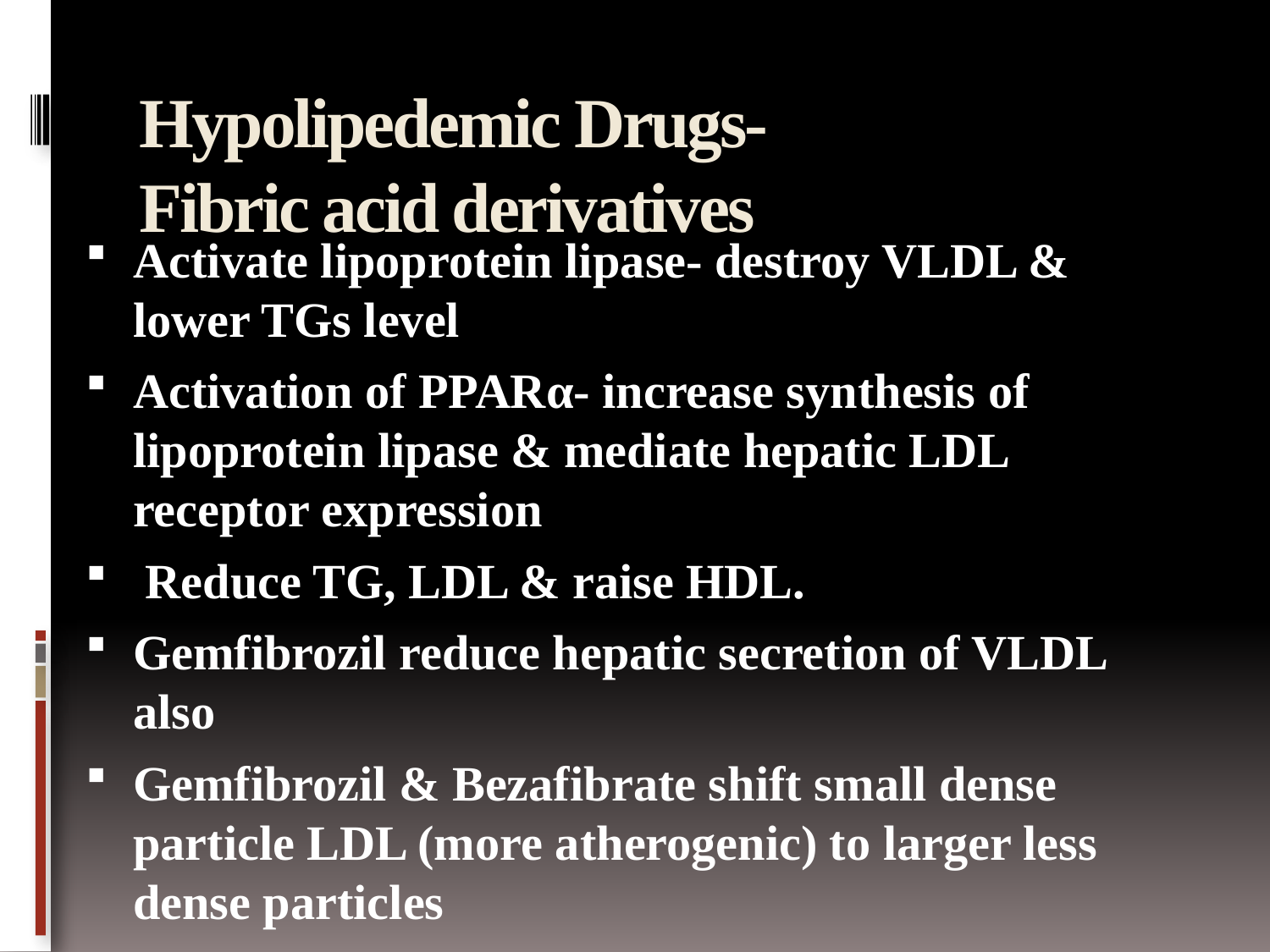

# Hypolipedemic Drugs- Fibric acid derivatives
Activate lipoprotein lipase- destroy VLDL & lower TGs level
Activation of PPARα- increase synthesis of lipoprotein lipase & mediate hepatic LDL receptor expression
 Reduce TG, LDL & raise HDL.
Gemfibrozil reduce hepatic secretion of VLDL also
Gemfibrozil & Bezafibrate shift small dense particle LDL (more atherogenic) to larger less dense particles